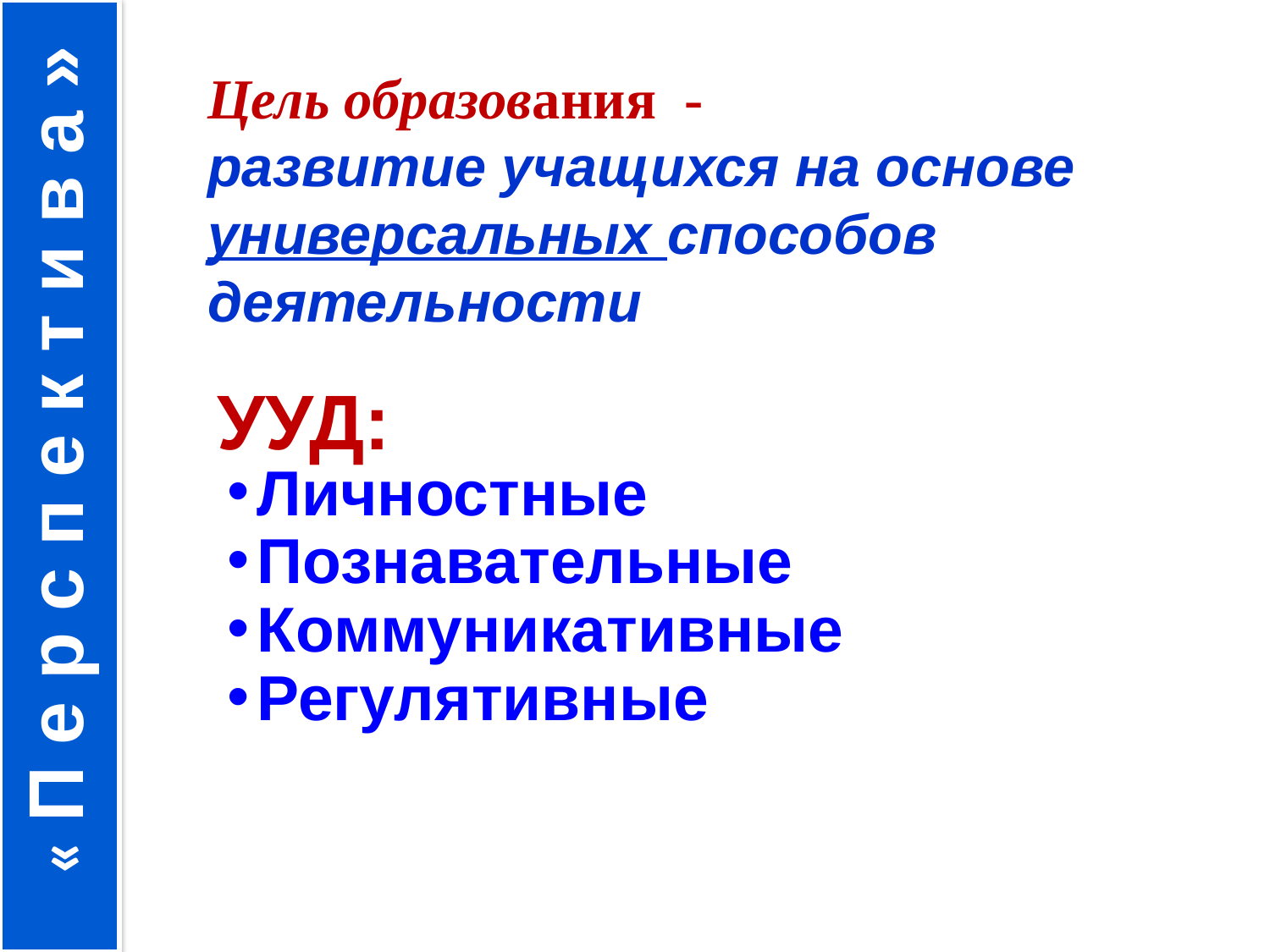

« П е р с п е к т и в а »
Цель образования  -
развитие учащихся на основе универсальных способов деятельности

УУД:
Личностные
Познавательные
Коммуникативные
Регулятивные